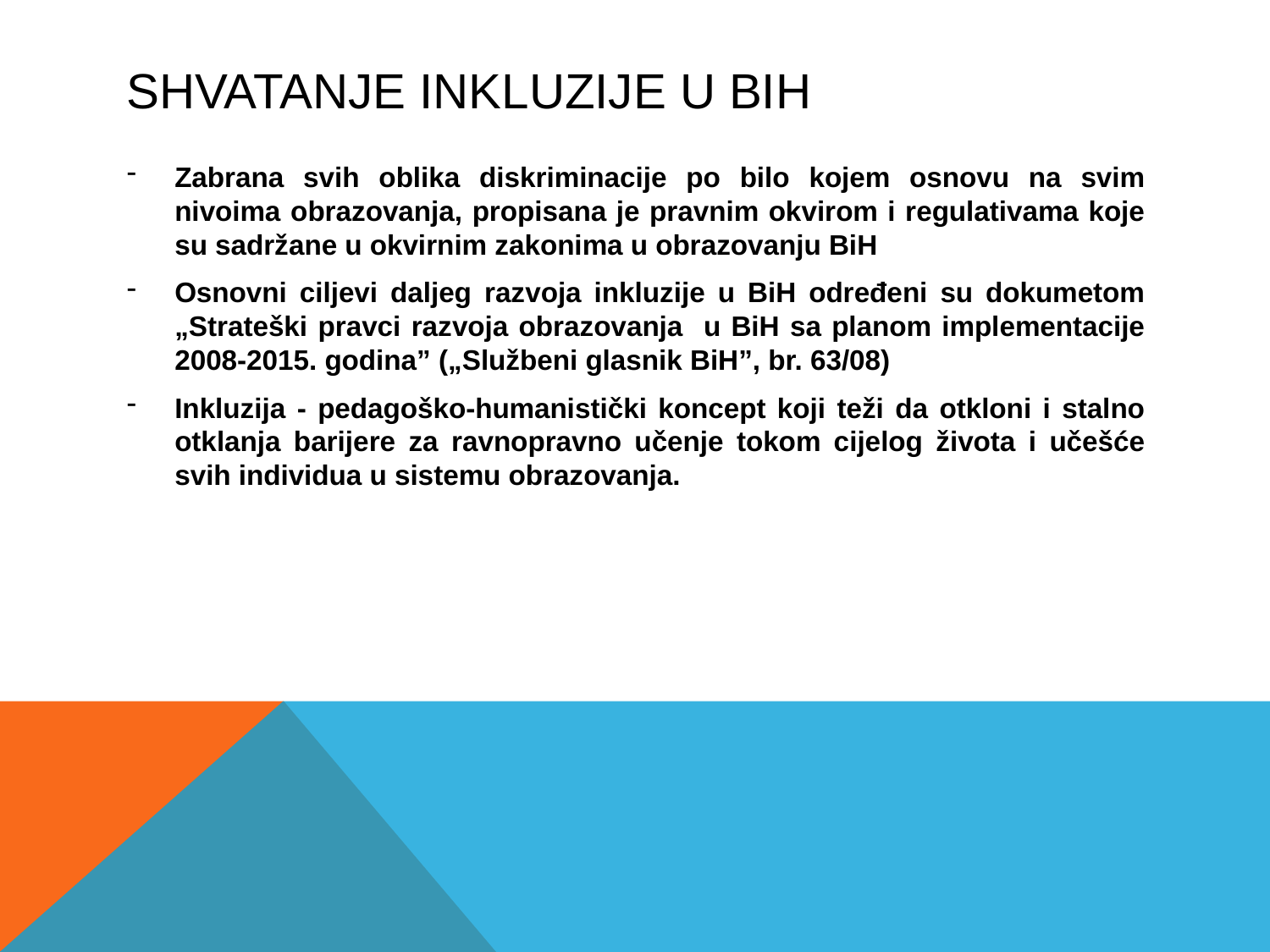

# Shvatanje inkluzije u BiH
Zabrana svih oblika diskriminacije po bilo kojem osnovu na svim nivoima obrazovanja, propisana je pravnim okvirom i regulativama koje su sadržane u okvirnim zakonima u obrazovanju BiH
Osnovni ciljevi daljeg razvoja inkluzije u BiH određeni su dokumetom „Strateški pravci razvoja obrazovanja  u BiH sa planom implementacije 2008-2015. godina” („Službeni glasnik BiH”, br. 63/08)
Inkluzija - pedagoško-humanistički koncept koji teži da otkloni i stalno otklanja barijere za ravnopravno učenje tokom cijelog života i učešće svih individua u sistemu obrazovanja.